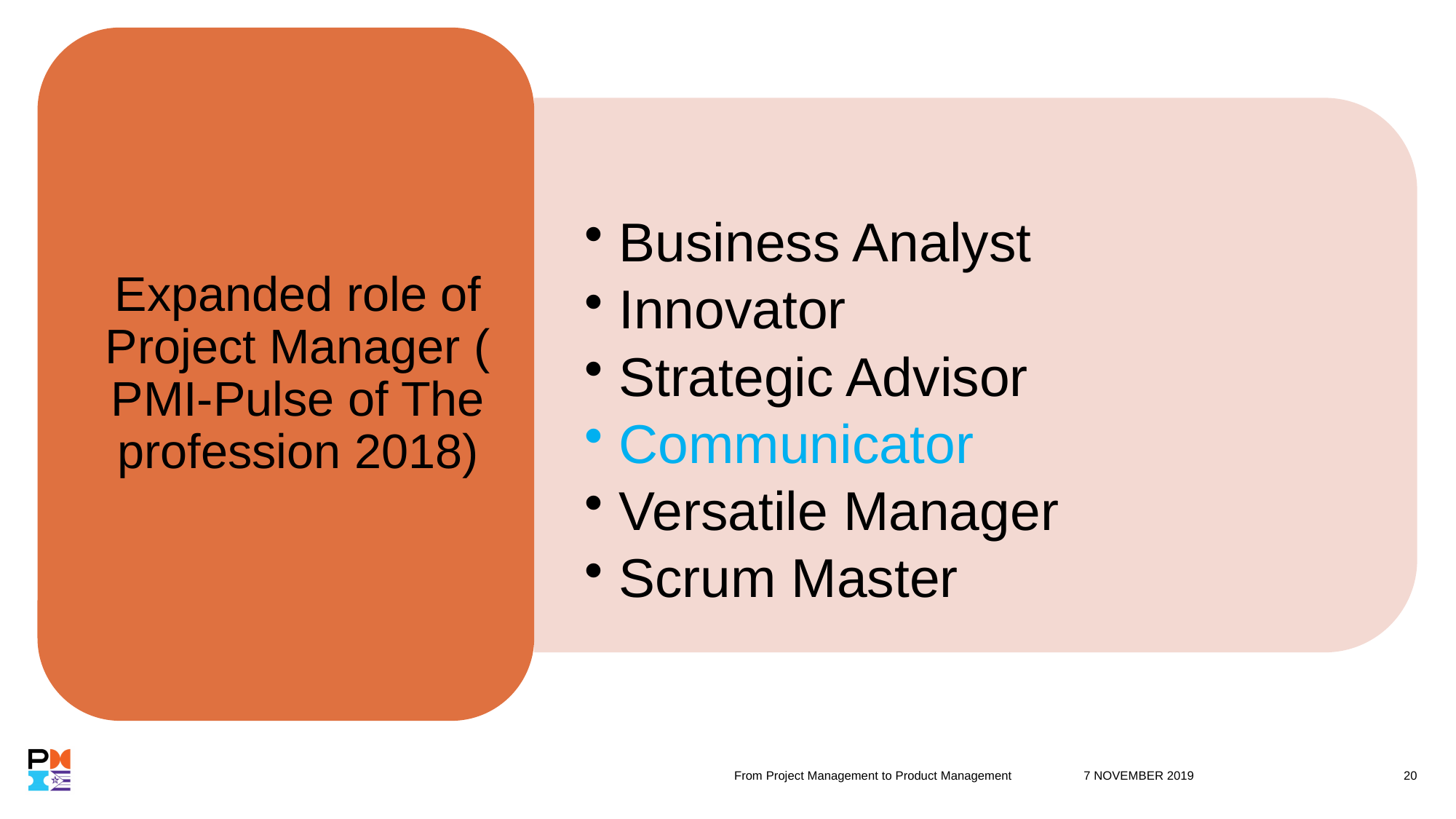

Business Analyst
Innovator
Strategic Advisor
Communicator
Versatile Manager
Scrum Master
Expanded role of Project Manager ( PMI-Pulse of The profession 2018)
From Project Management to Product Management
7 November 2019
20